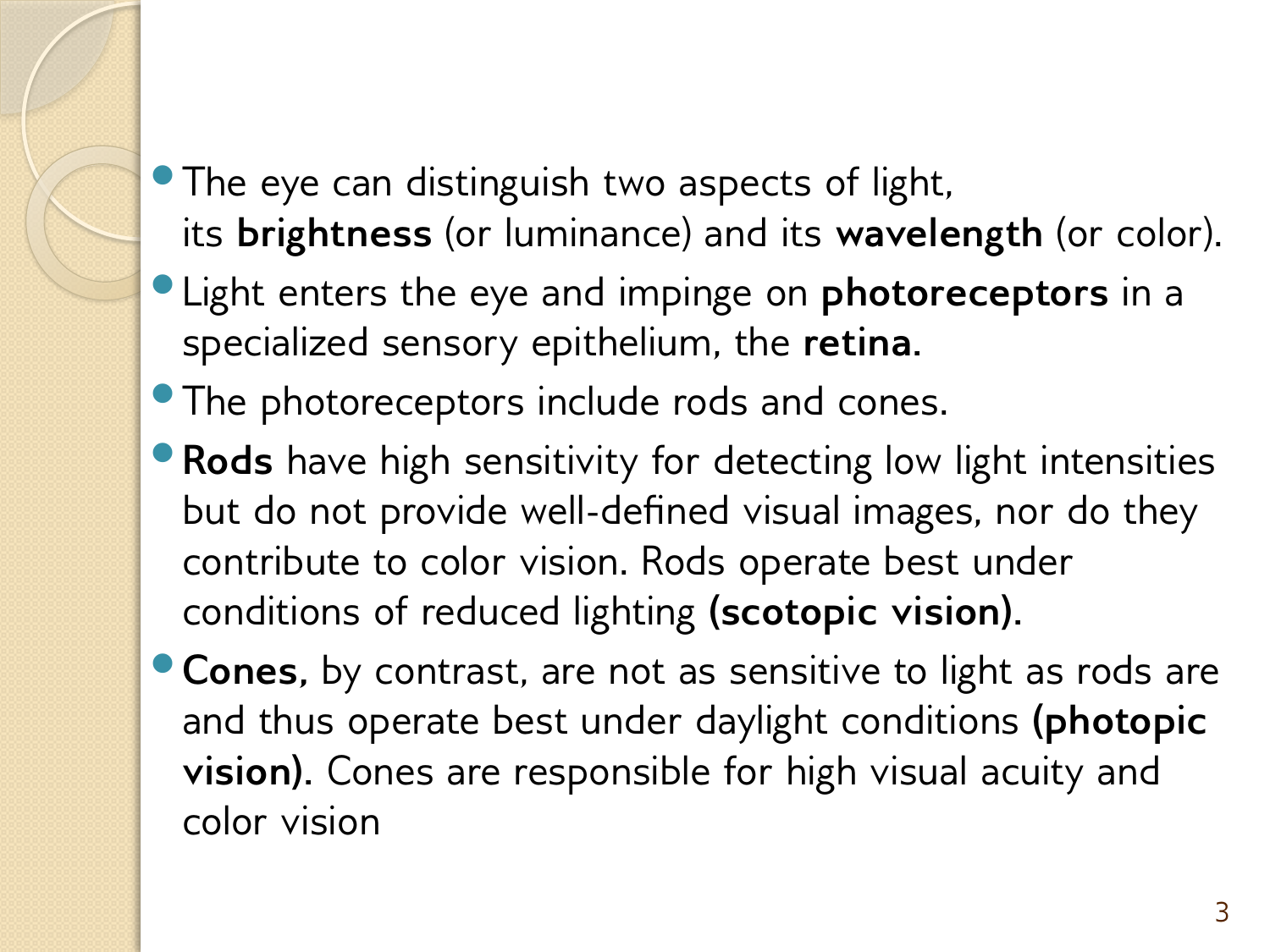

The eye can distinguish two aspects of light, its brightness (or luminance) and its wavelength (or color).
Light enters the eye and impinge on photoreceptors in a specialized sensory epithelium, the retina.
The photoreceptors include rods and cones.
Rods have high sensitivity for detecting low light intensities but do not provide well-defined visual images, nor do they contribute to color vision. Rods operate best under conditions of reduced lighting (scotopic vision).
Cones, by contrast, are not as sensitive to light as rods are and thus operate best under daylight conditions (photopic vision). Cones are responsible for high visual acuity and color vision
3